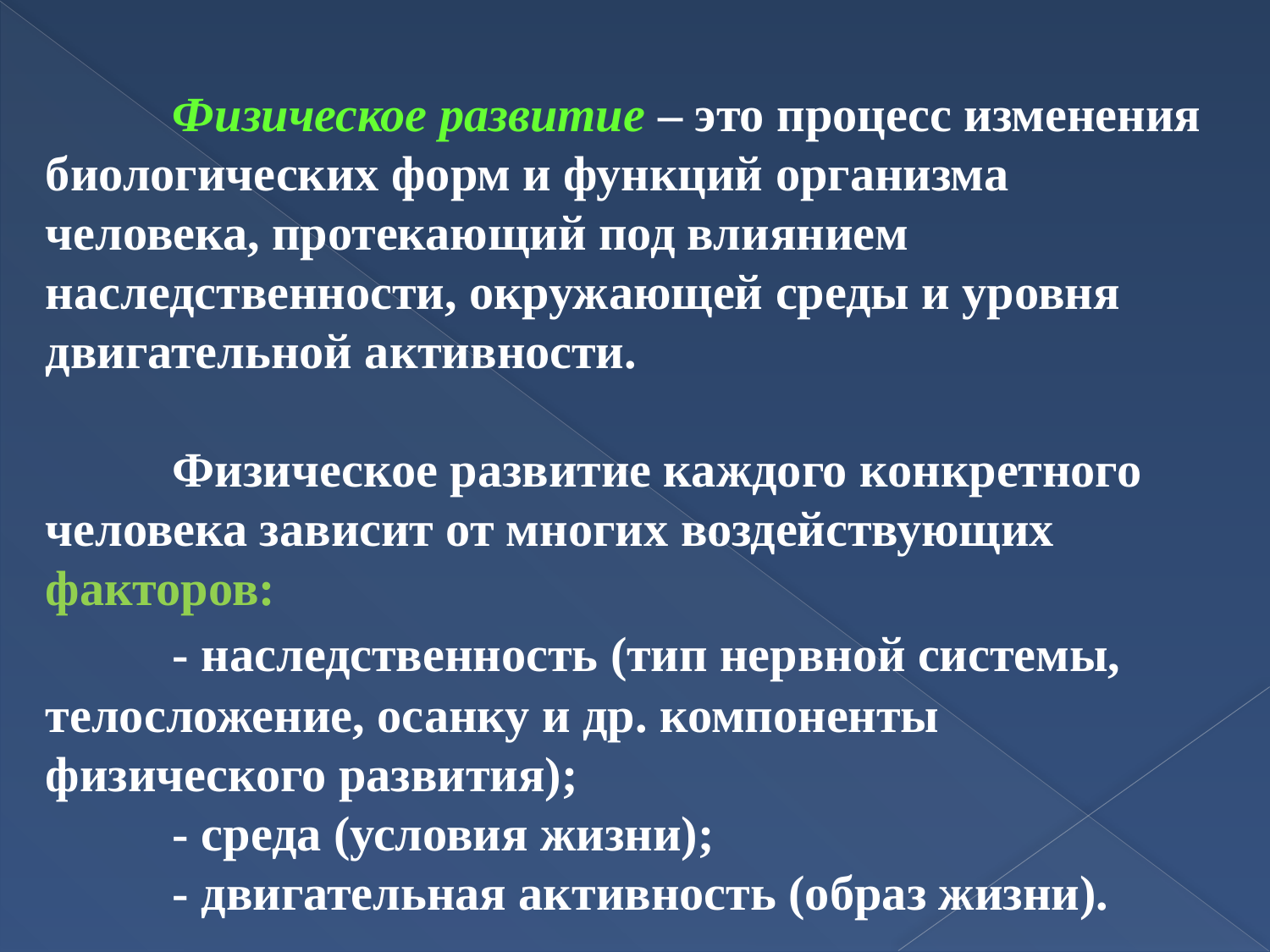

Физическое развитие – это процесс изменения биологических форм и функций организма человека, протекающий под влиянием наследственности, окружающей среды и уровня двигательной активности.

	Физическое развитие каждого конкретного человека зависит от многих воздействующих факторов:
	- наследственность (тип нервной системы, телосложение, осанку и др. компоненты физического развития);
	- среда (условия жизни);
	- двигательная активность (образ жизни).